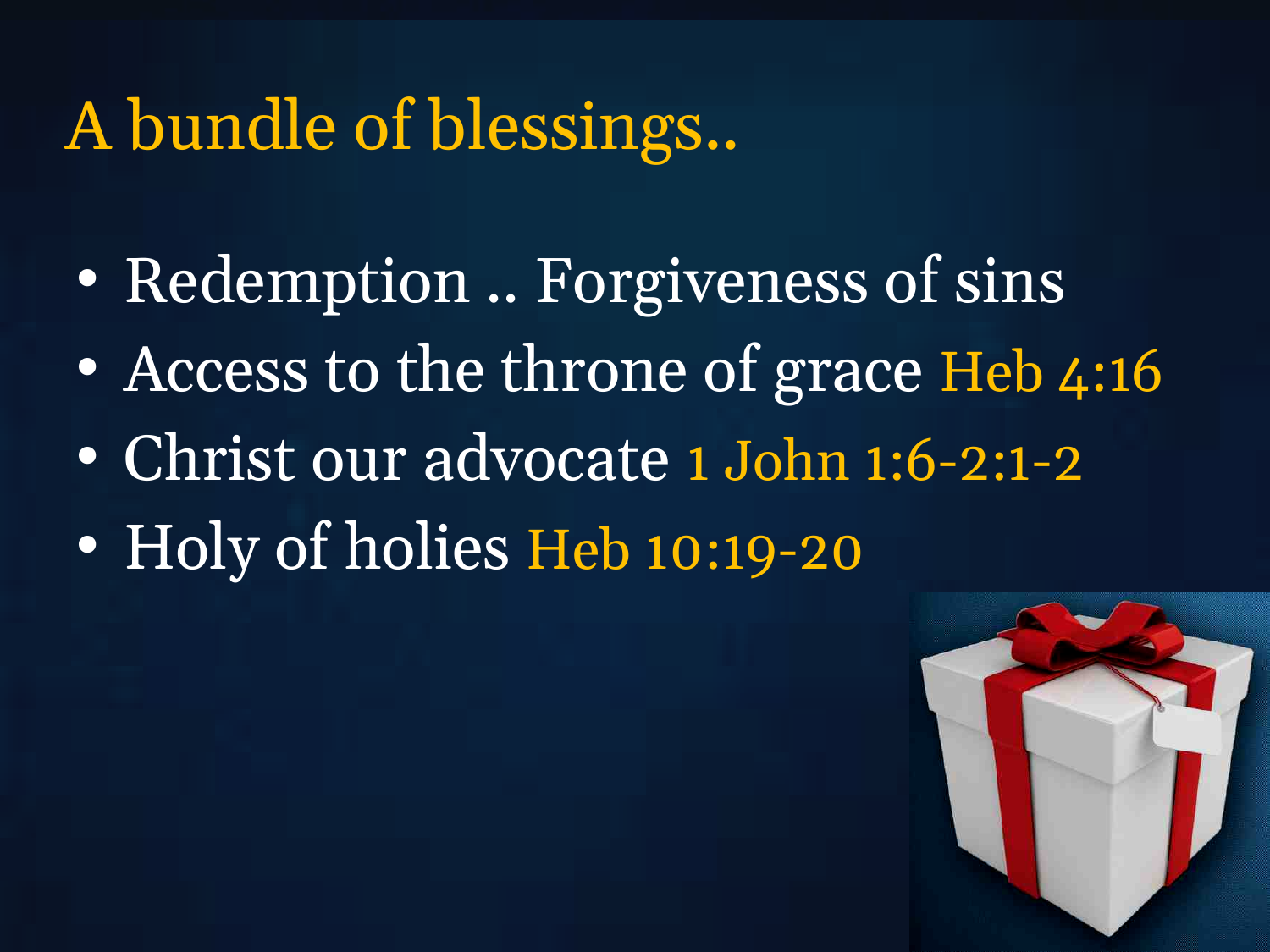

# A bundle of blessings..
Redemption .. Forgiveness of sins
Access to the throne of grace Heb 4:16
Christ our advocate 1 John 1:6-2:1-2
Holy of holies Heb 10:19-20